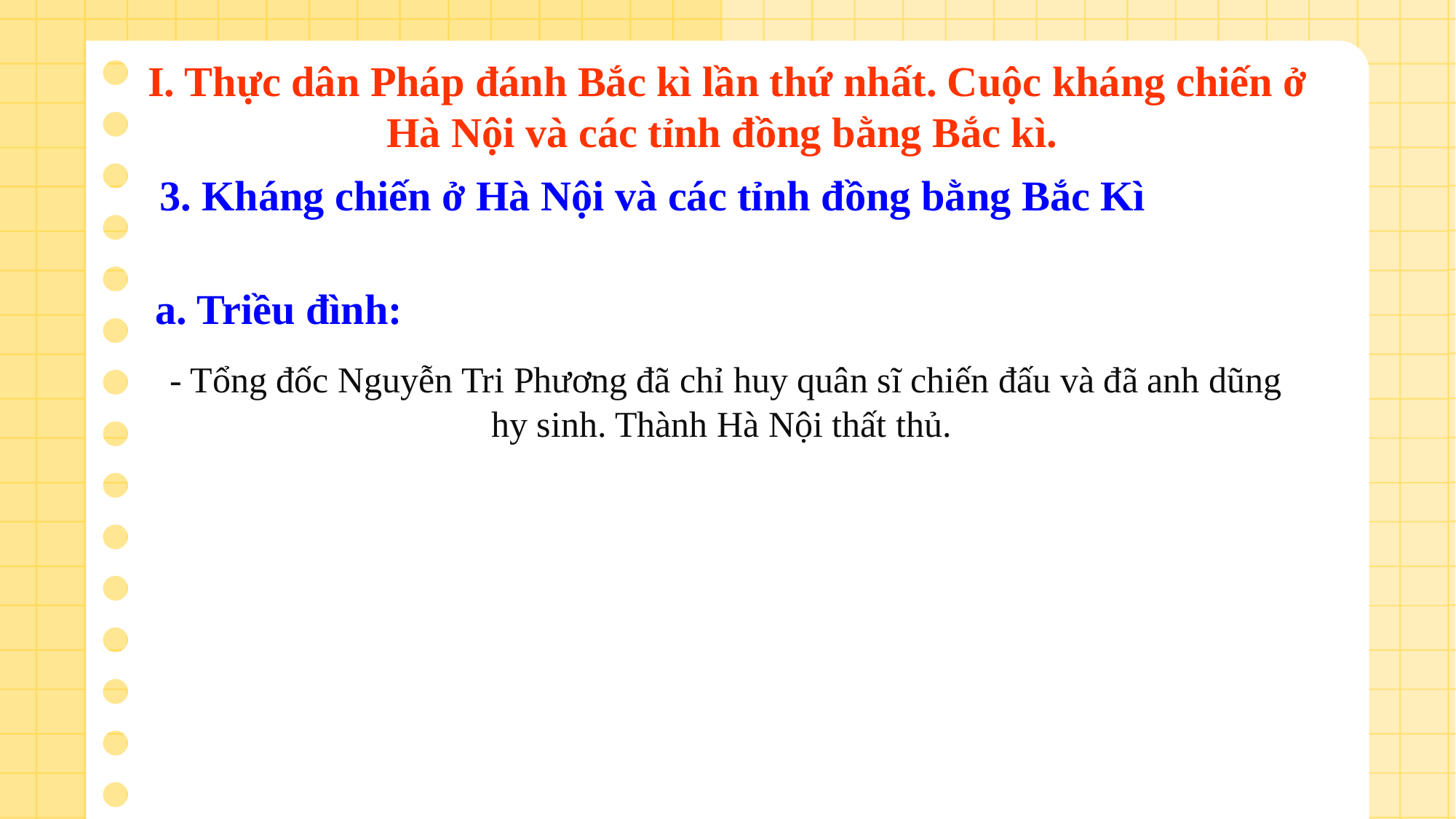

I. Thực dân Pháp đánh Bắc kì lần thứ nhất. Cuộc kháng chiến ở Hà Nội và các tỉnh đồng bằng Bắc kì.
3. Kháng chiến ở Hà Nội và các tỉnh đồng bằng Bắc Kì
a. Triều đình:
- Tổng đốc Nguyễn Tri Phương đã chỉ huy quân sĩ chiến đấu và đã anh dũng hy sinh. Thành Hà Nội thất thủ.